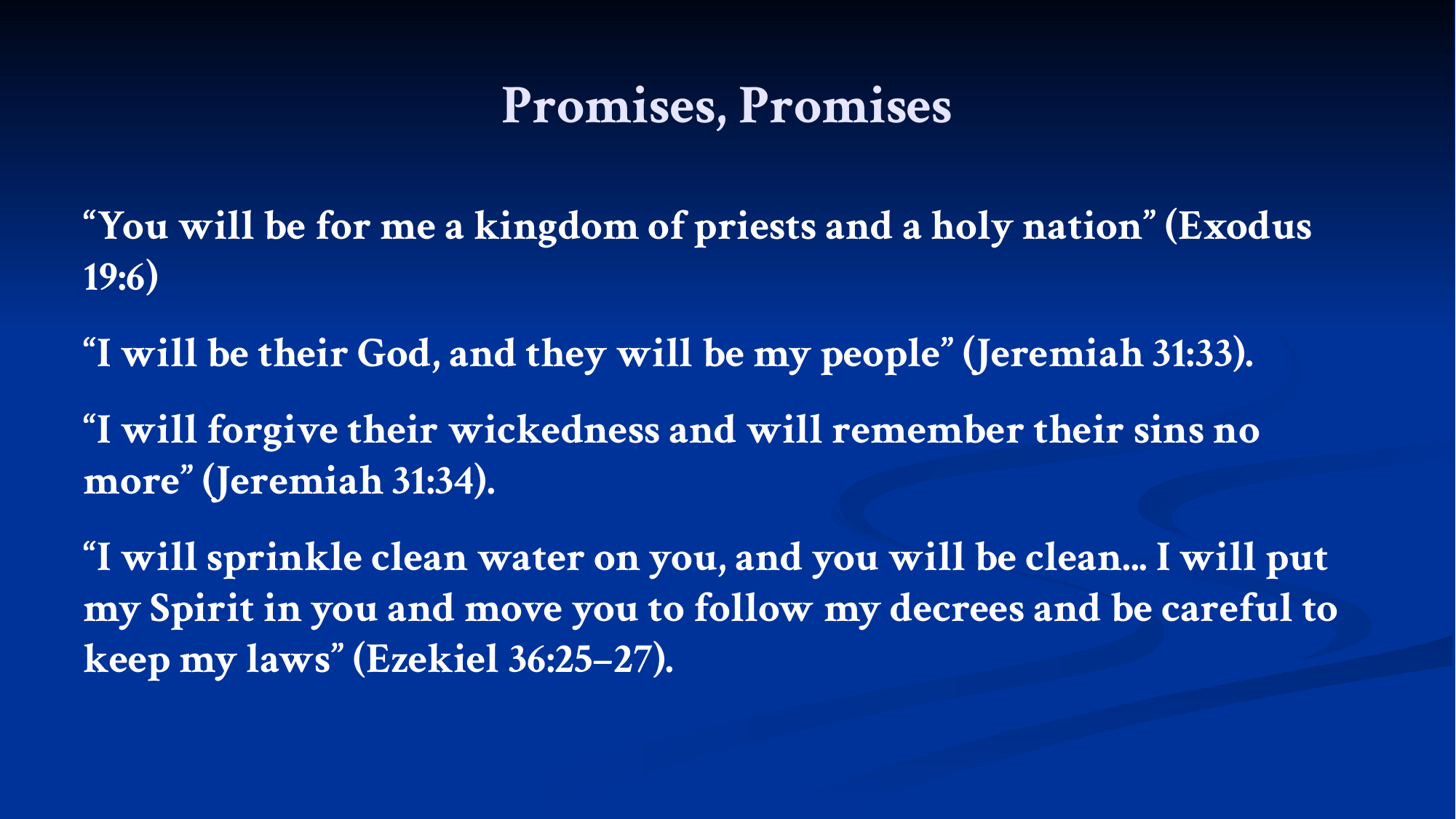

# Promises, Promises
“You will be for me a kingdom of priests and a holy nation” (Exodus 19:6)

“I will be their God, and they will be my people” (Jeremiah 31:33).

“I will forgive their wickedness and will remember their sins no more” (Jeremiah 31:34).

“I will sprinkle clean water on you, and you will be clean... I will put my Spirit in you and move you to follow my decrees and be careful to keep my laws” (Ezekiel 36:25–27).